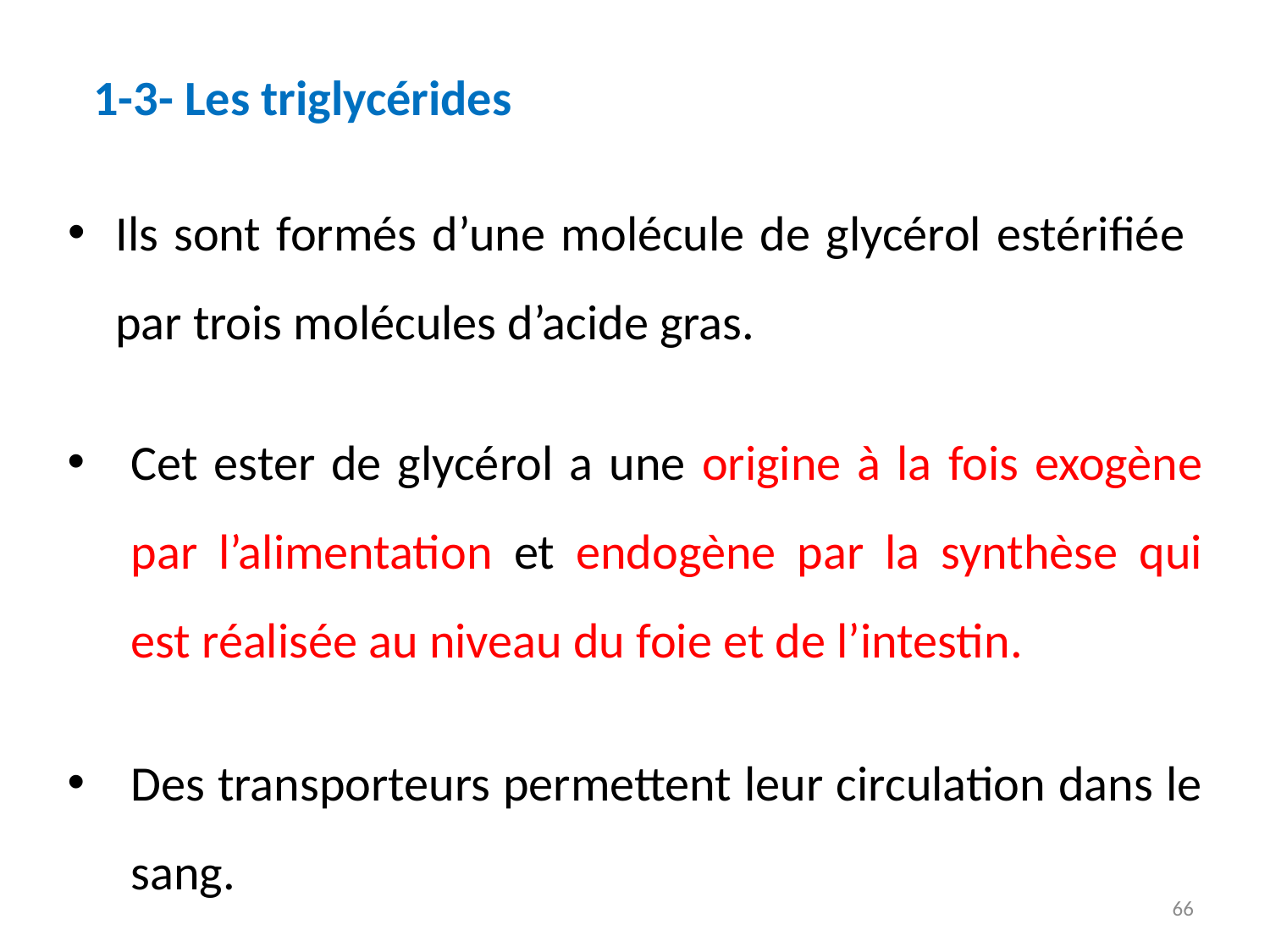

1-3- Les triglycérides
Ils sont formés d’une molécule de glycérol estérifiée par trois molécules d’acide gras.
Cet ester de glycérol a une origine à la fois exogène par l’alimentation et endogène par la synthèse qui est réalisée au niveau du foie et de l’intestin.
Des transporteurs permettent leur circulation dans le sang.

66